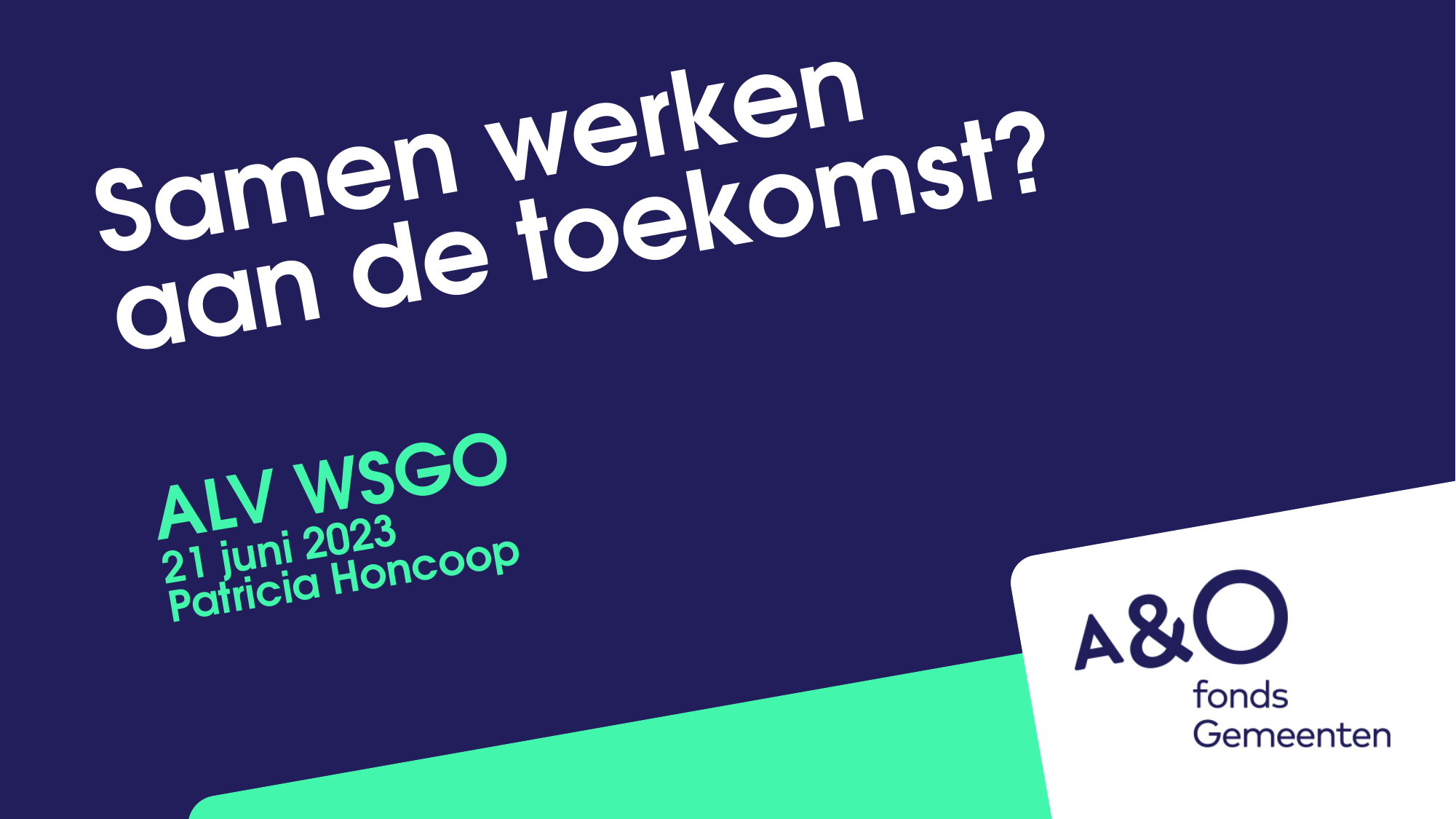

Samen werken aan de toekomst?
ALV WSGO
21 juni 2023
Patricia Honcoop